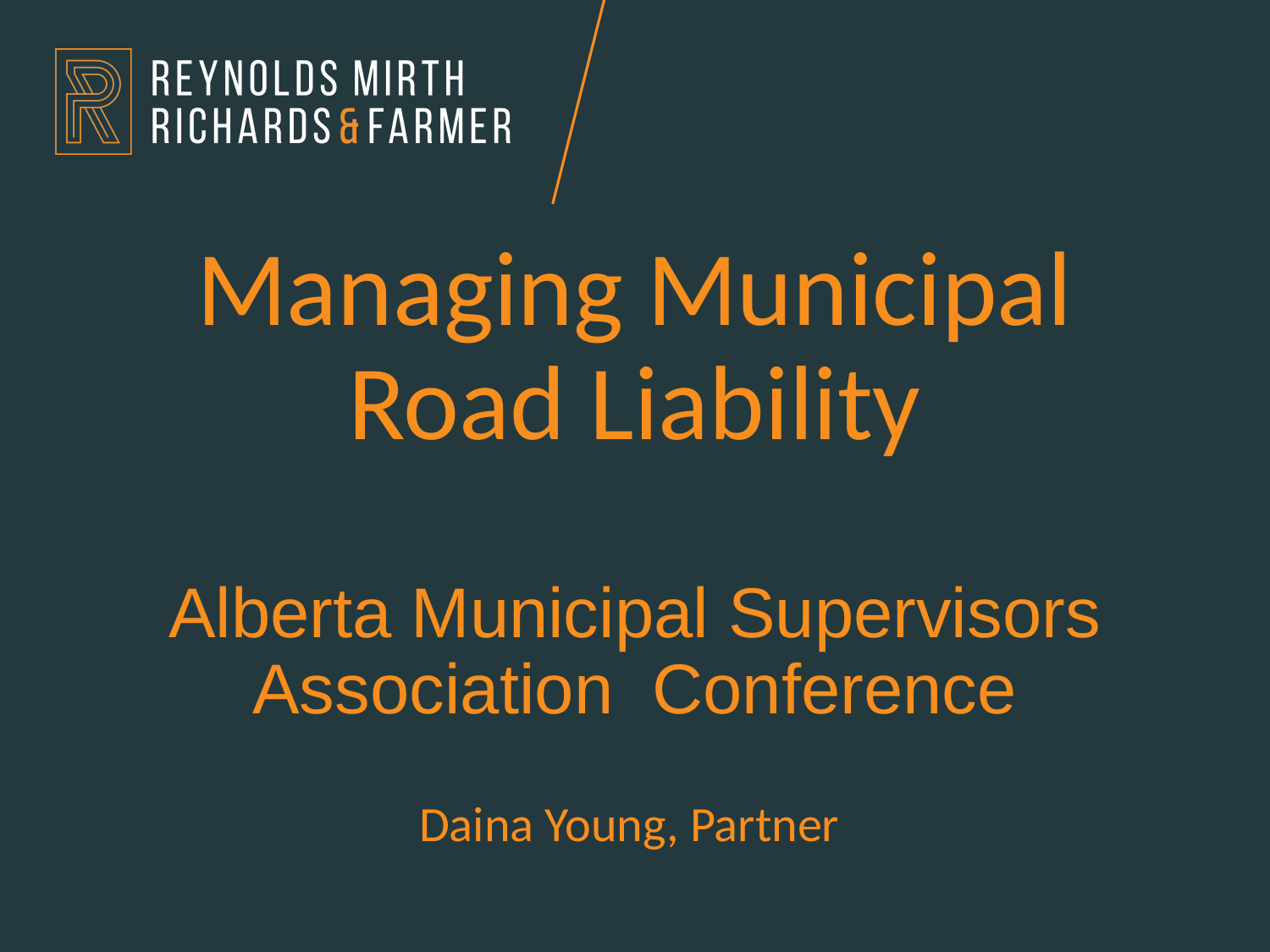

# Managing Municipal Road Liability Alberta Municipal Supervisors Association  Conference

Daina Young, Partner